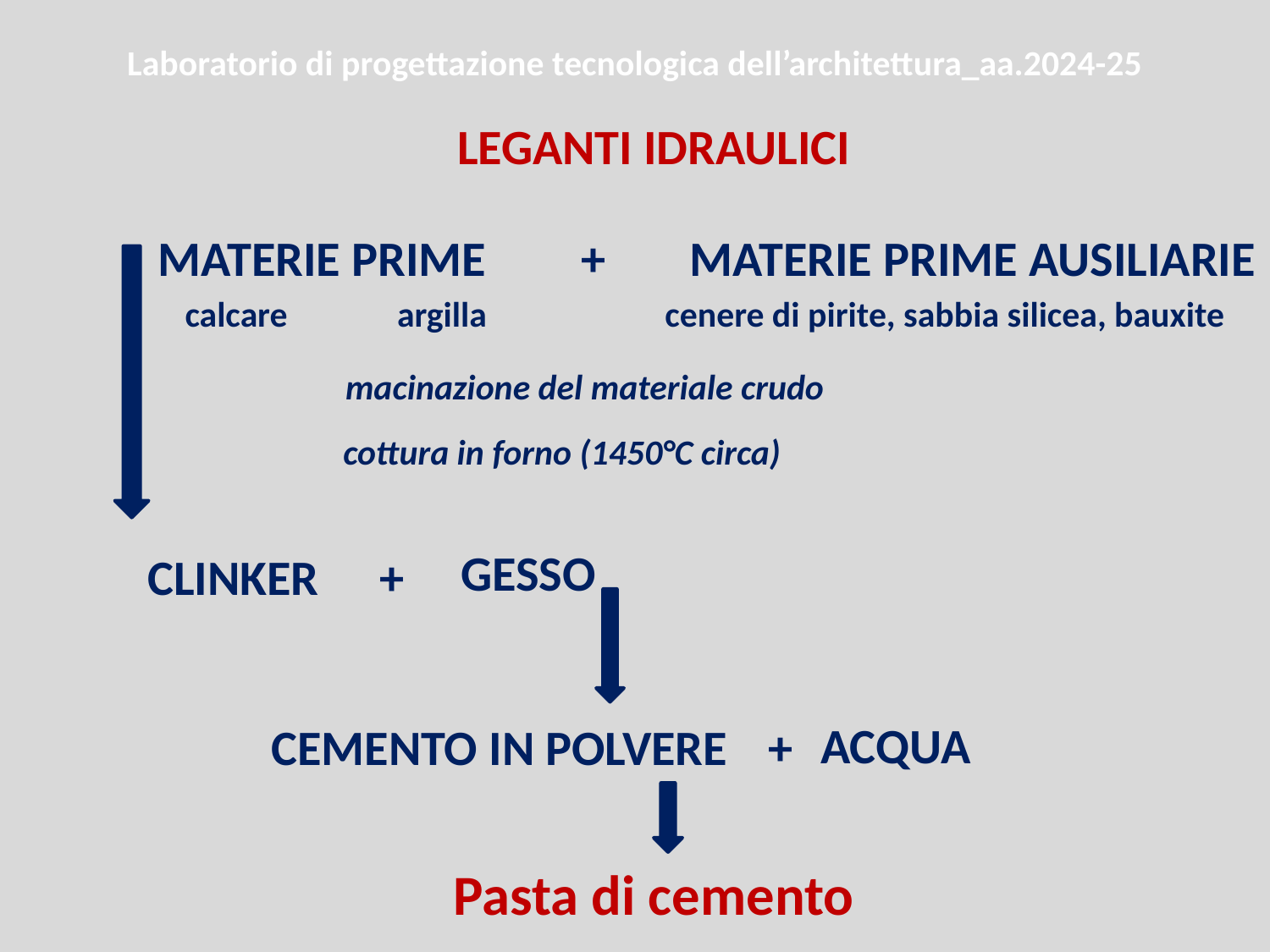

Laboratorio di progettazione tecnologica dell’architettura_aa.2024-25
LEGANTI IDRAULICI

MATERIE PRIME
+
MATERIE PRIME AUSILIARIE

calcare
argilla
cenere di pirite, sabbia silicea, bauxite

macinazione del materiale crudo

cottura in forno (1450°C circa)

GESSO
CLINKER
+

ACQUA
CEMENTO IN POLVERE
+

Pasta di cemento